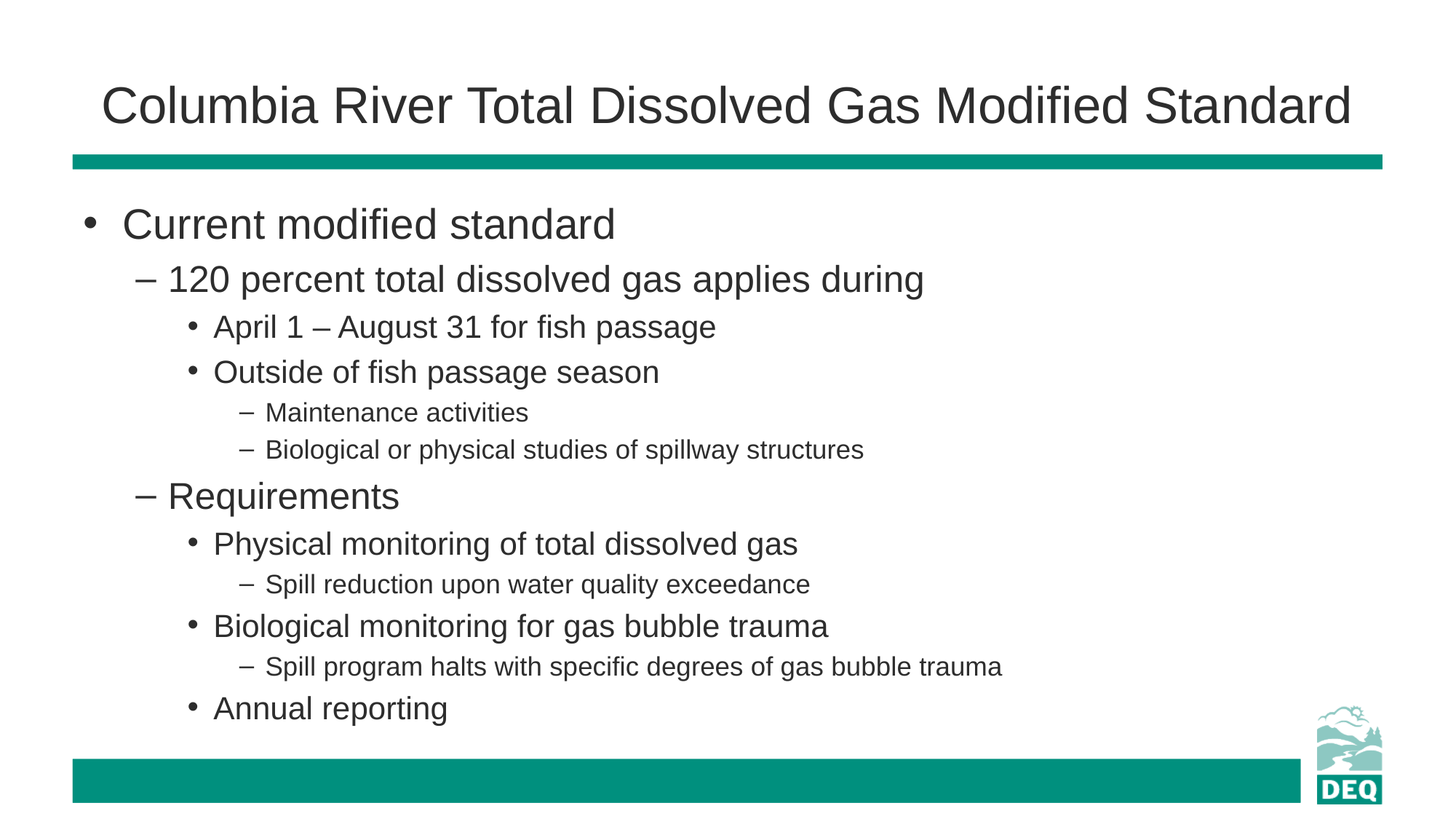

# Columbia River Total Dissolved Gas Modified Standard
Current modified standard
120 percent total dissolved gas applies during
April 1 – August 31 for fish passage
Outside of fish passage season
Maintenance activities
Biological or physical studies of spillway structures
Requirements
Physical monitoring of total dissolved gas
Spill reduction upon water quality exceedance
Biological monitoring for gas bubble trauma
Spill program halts with specific degrees of gas bubble trauma
Annual reporting